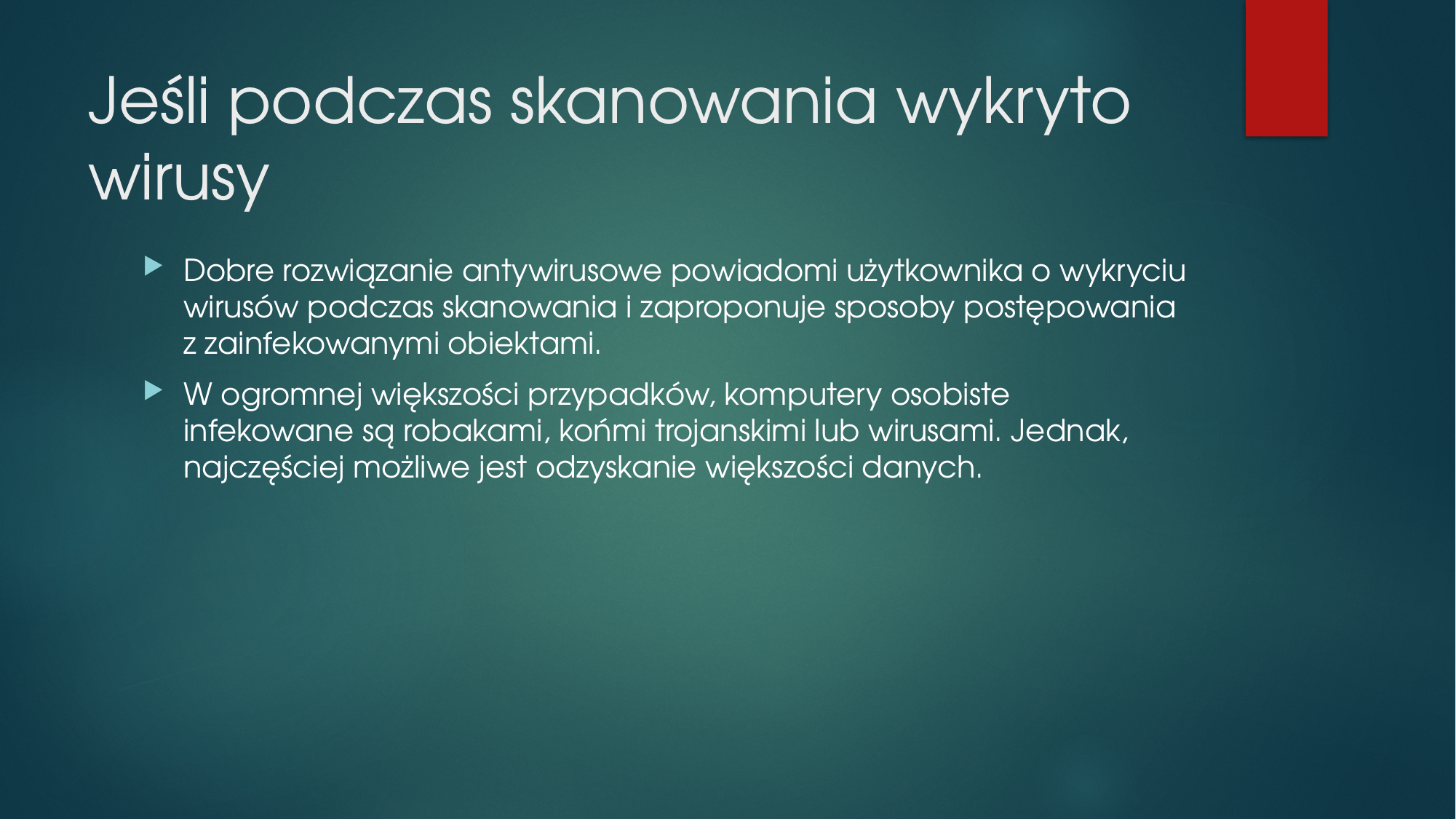

# Jeśli podczas skanowania wykryto wirusy
Dobre rozwiązanie antywirusowe powiadomi użytkownika o wykryciu wirusów podczas skanowania i zaproponuje sposoby postępowania z zainfekowanymi obiektami.
W ogromnej większości przypadków, komputery osobiste infekowane są robakami, końmi trojanskimi lub wirusami. Jednak, najczęściej możliwe jest odzyskanie większości danych.